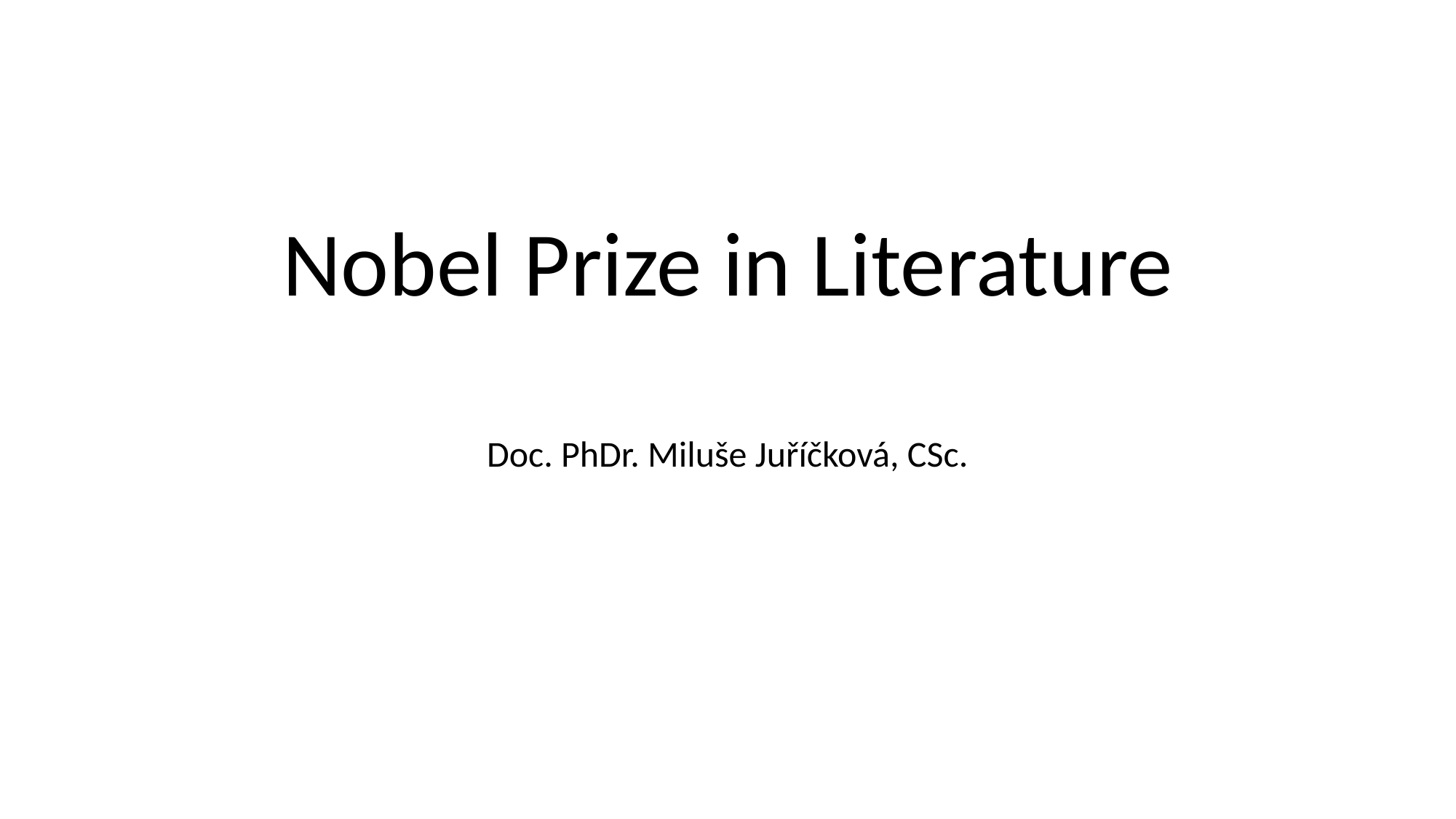

# Nobel Prize in Literature
Doc. PhDr. Miluše Juříčková, CSc.